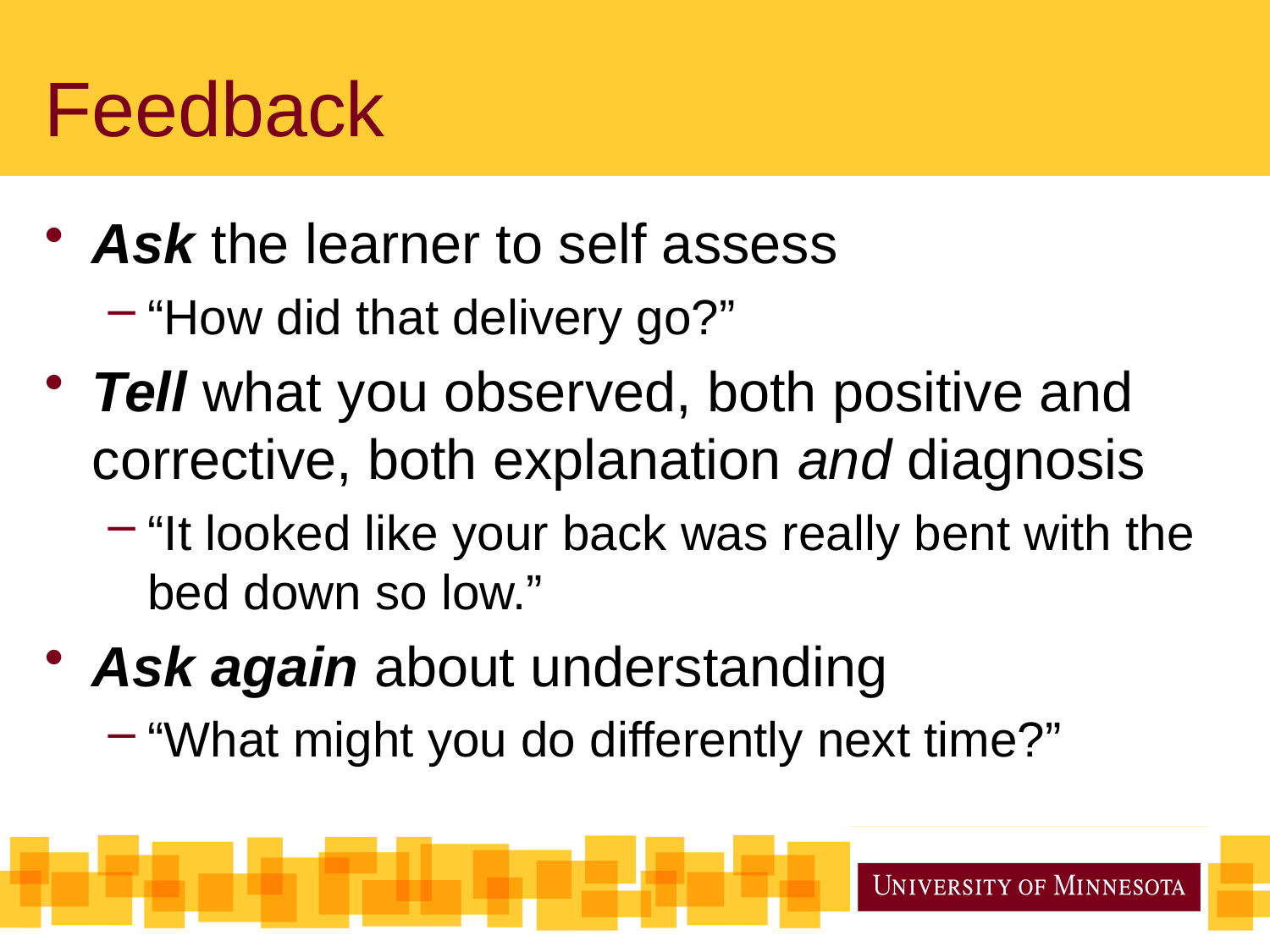

# Feedback
Ask the learner to self assess
“How did that delivery go?”
Tell what you observed, both positive and corrective, both explanation and diagnosis
“It looked like your back was really bent with the bed down so low.”
Ask again about understanding
“What might you do differently next time?”